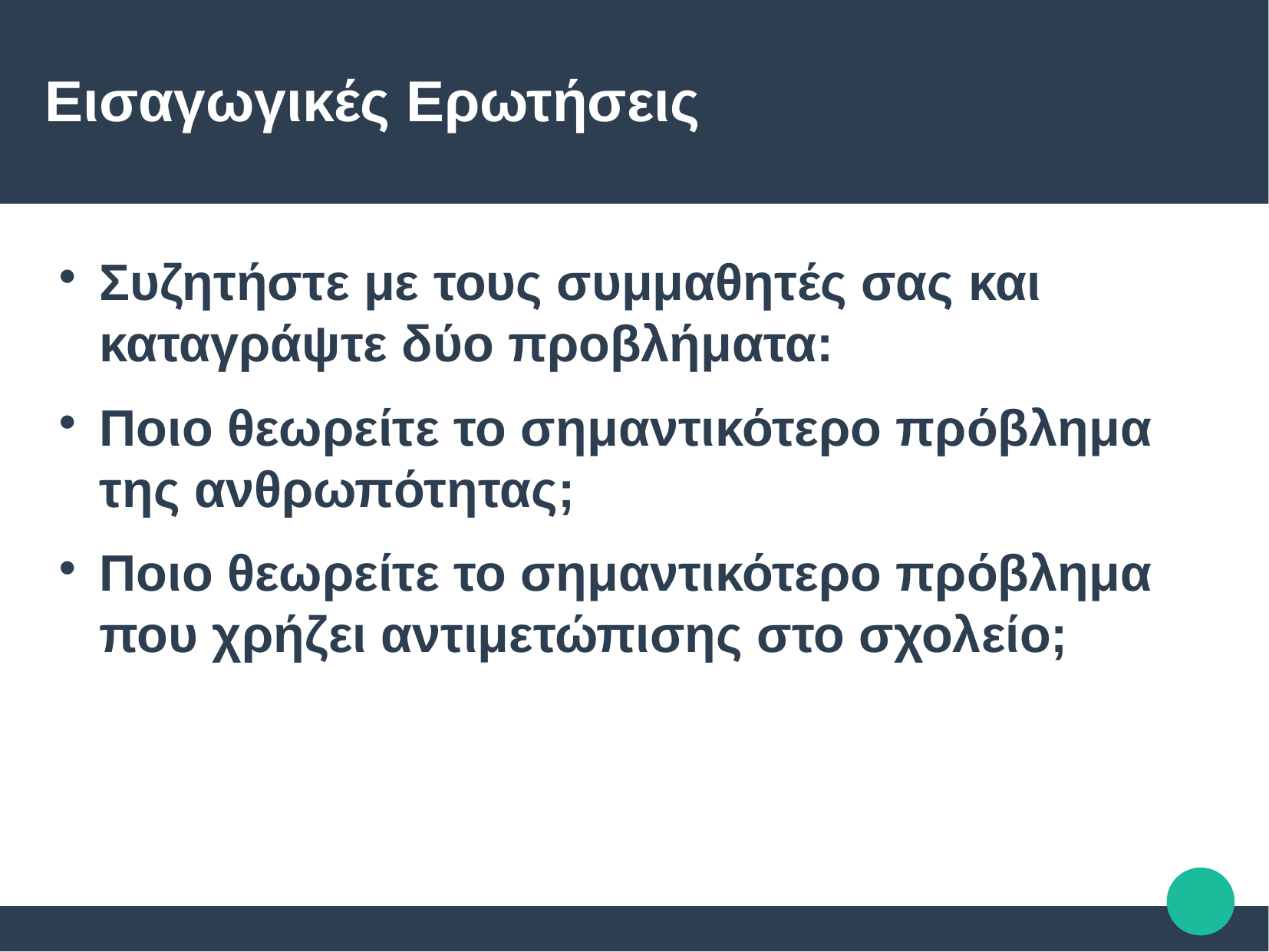

Εισαγωγικές Ερωτήσεις
Συζητήστε με τους συμμαθητές σας και καταγράψτε δύο προβλήματα:
Ποιο θεωρείτε το σημαντικότερο πρόβλημα της ανθρωπότητας;
Ποιο θεωρείτε το σημαντικότερο πρόβλημα που χρήζει αντιμετώπισης στο σχολείο;